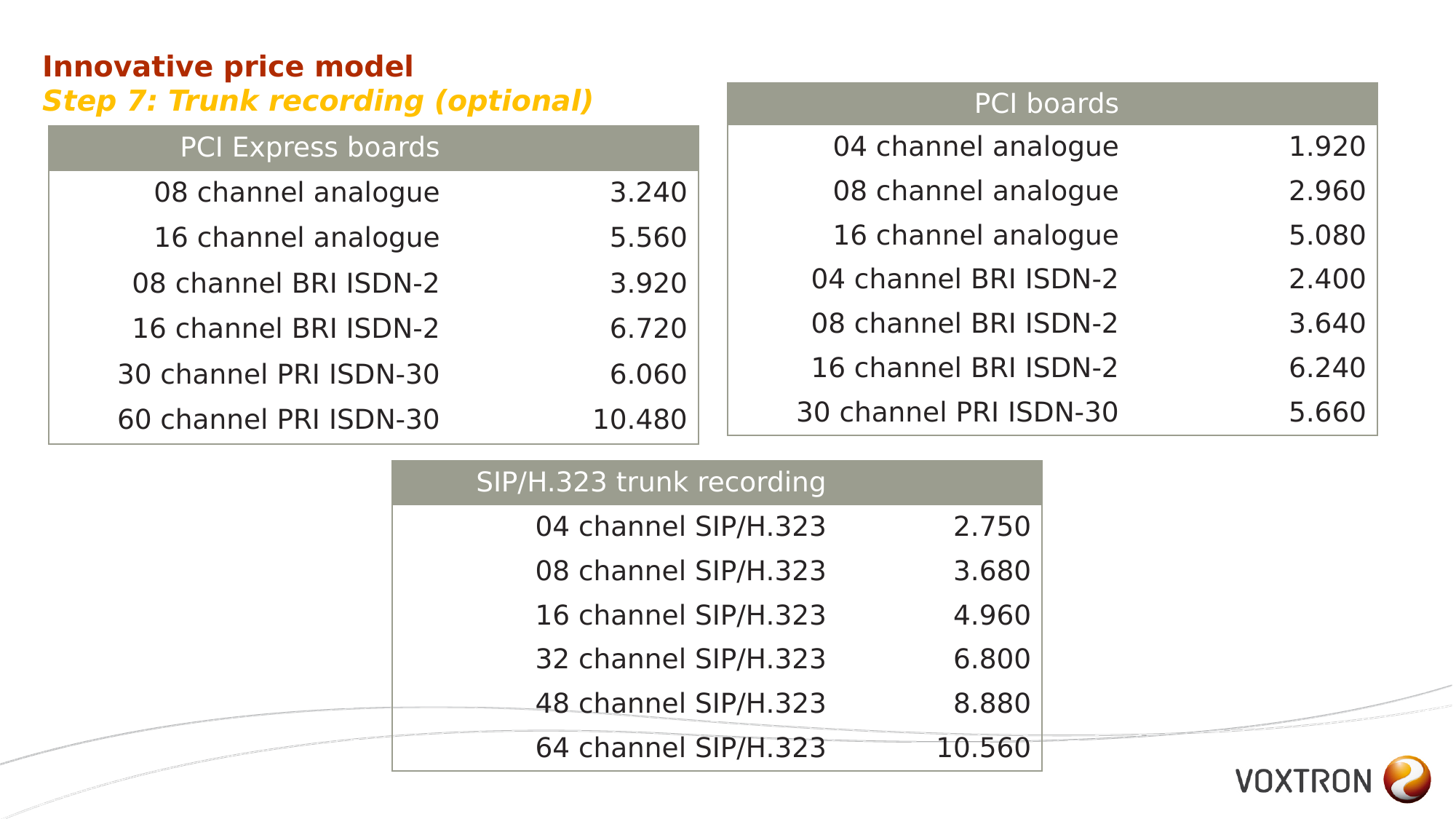

# Innovative price model Step 7: Trunk recording (optional)
| PCI boards |  |
| --- | --- |
| 04 channel analogue | 1.920 |
| 08 channel analogue | 2.960 |
| 16 channel analogue | 5.080 |
| 04 channel BRI ISDN-2 | 2.400 |
| 08 channel BRI ISDN-2 | 3.640 |
| 16 channel BRI ISDN-2 | 6.240 |
| 30 channel PRI ISDN-30 | 5.660 |

| PCI Express boards |  |
| --- | --- |
| 08 channel analogue | 3.240 |
| 16 channel analogue | 5.560 |
| 08 channel BRI ISDN-2 | 3.920 |
| 16 channel BRI ISDN-2 | 6.720 |
| 30 channel PRI ISDN-30 | 6.060 |
| 60 channel PRI ISDN-30 | 10.480 |
| SIP/H.323 trunk recording |  |
| --- | --- |
| 04 channel SIP/H.323 | 2.750 |
| 08 channel SIP/H.323 | 3.680 |
| 16 channel SIP/H.323 | 4.960 |
| 32 channel SIP/H.323 | 6.800 |
| 48 channel SIP/H.323 | 8.880 |
| 64 channel SIP/H.323 | 10.560 |